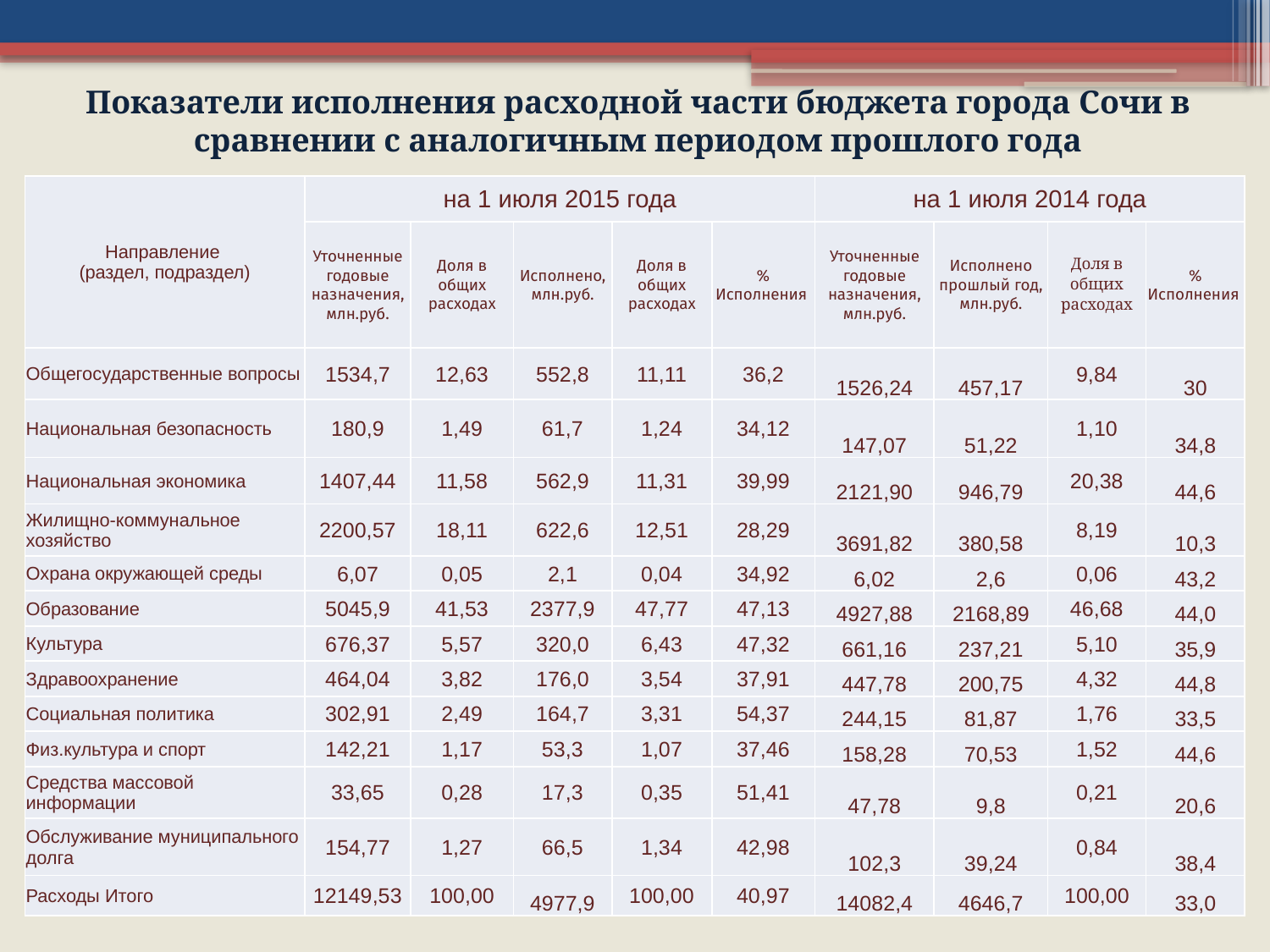

Показатели исполнения расходной части бюджета города Сочи в сравнении с аналогичным периодом прошлого года
| Направление (раздел, подраздел) | на 1 июля 2015 года |  |  |  |  | на 1 июля 2014 года |  |  |  |
| --- | --- | --- | --- | --- | --- | --- | --- | --- | --- |
|  | Уточненные годовые назначения, млн.руб. | Доля в общих расходах | Исполнено, млн.руб. | Доля в общих расходах | % Исполнения | Уточненные годовые назначения, млн.руб. | Исполнено прошлый год, млн.руб. | Доля в общих расходах | % Исполнения |
| Общегосударственные вопросы | 1534,7 | 12,63 | 552,8 | 11,11 | 36,2 | 1526,24 | 457,17 | 9,84 | 30 |
| Национальная безопасность | 180,9 | 1,49 | 61,7 | 1,24 | 34,12 | 147,07 | 51,22 | 1,10 | 34,8 |
| Национальная экономика | 1407,44 | 11,58 | 562,9 | 11,31 | 39,99 | 2121,90 | 946,79 | 20,38 | 44,6 |
| Жилищно-коммунальное хозяйство | 2200,57 | 18,11 | 622,6 | 12,51 | 28,29 | 3691,82 | 380,58 | 8,19 | 10,3 |
| Охрана окружающей среды | 6,07 | 0,05 | 2,1 | 0,04 | 34,92 | 6,02 | 2,6 | 0,06 | 43,2 |
| Образование | 5045,9 | 41,53 | 2377,9 | 47,77 | 47,13 | 4927,88 | 2168,89 | 46,68 | 44,0 |
| Культура | 676,37 | 5,57 | 320,0 | 6,43 | 47,32 | 661,16 | 237,21 | 5,10 | 35,9 |
| Здравоохранение | 464,04 | 3,82 | 176,0 | 3,54 | 37,91 | 447,78 | 200,75 | 4,32 | 44,8 |
| Социальная политика | 302,91 | 2,49 | 164,7 | 3,31 | 54,37 | 244,15 | 81,87 | 1,76 | 33,5 |
| Физ.культура и спорт | 142,21 | 1,17 | 53,3 | 1,07 | 37,46 | 158,28 | 70,53 | 1,52 | 44,6 |
| Средства массовой информации | 33,65 | 0,28 | 17,3 | 0,35 | 51,41 | 47,78 | 9,8 | 0,21 | 20,6 |
| Обслуживание муниципального долга | 154,77 | 1,27 | 66,5 | 1,34 | 42,98 | 102,3 | 39,24 | 0,84 | 38,4 |
| Расходы Итого | 12149,53 | 100,00 | 4977,9 | 100,00 | 40,97 | 14082,4 | 4646,7 | 100,00 | 33,0 |